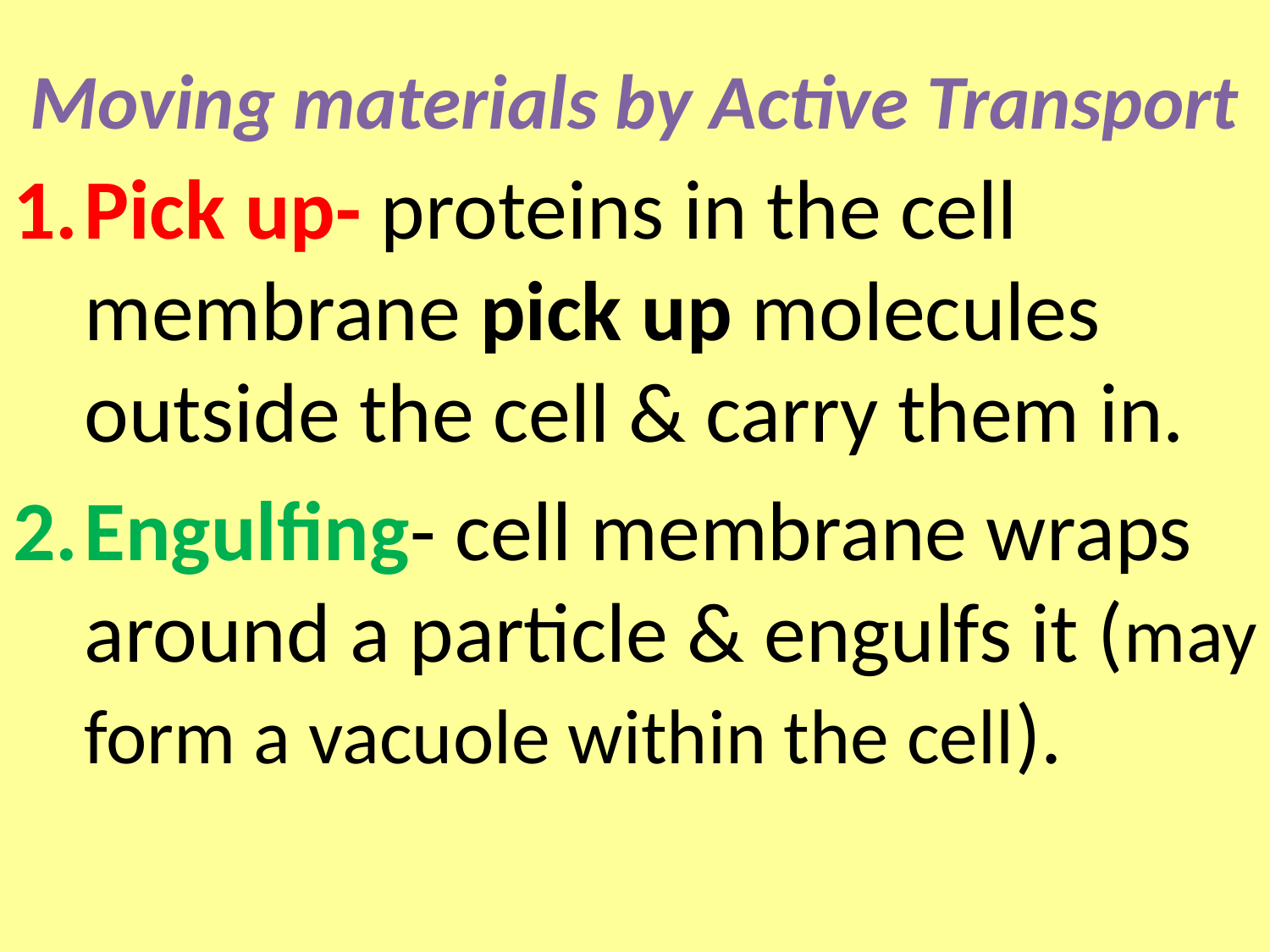

# Moving materials by Active Transport
Pick up- proteins in the cell membrane pick up molecules outside the cell & carry them in.
Engulfing- cell membrane wraps around a particle & engulfs it (may form a vacuole within the cell).